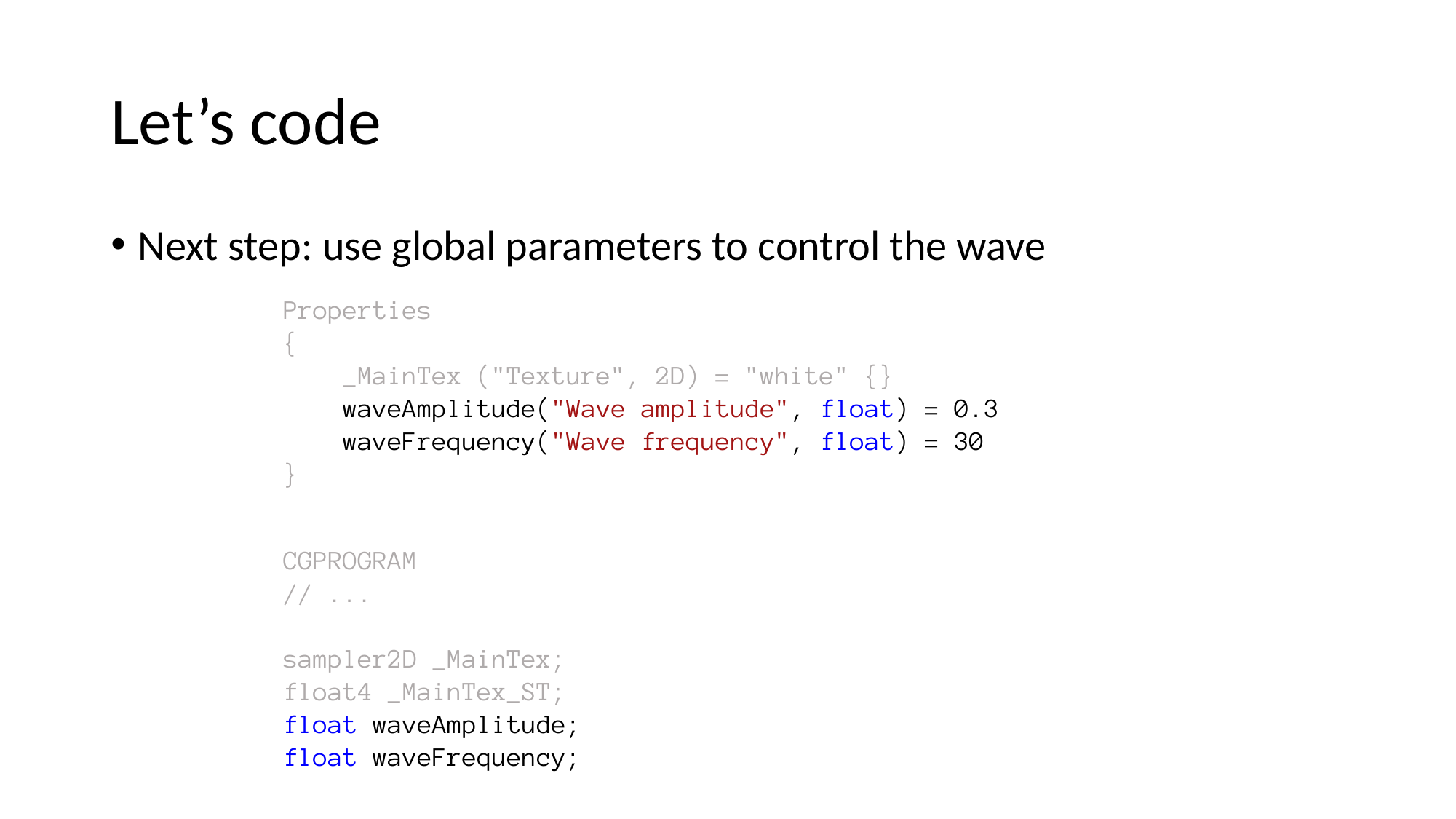

# Let’s code
Next step: use global parameters to control the wave
Properties
{
    _MainTex ("Texture", 2D) = "white" {}
    waveAmplitude("Wave amplitude", float) = 0.3
    waveFrequency("Wave frequency", float) = 30
}
CGPROGRAM
// ...

sampler2D _MainTex;
float4 _MainTex_ST;
float waveAmplitude;
float waveFrequency;